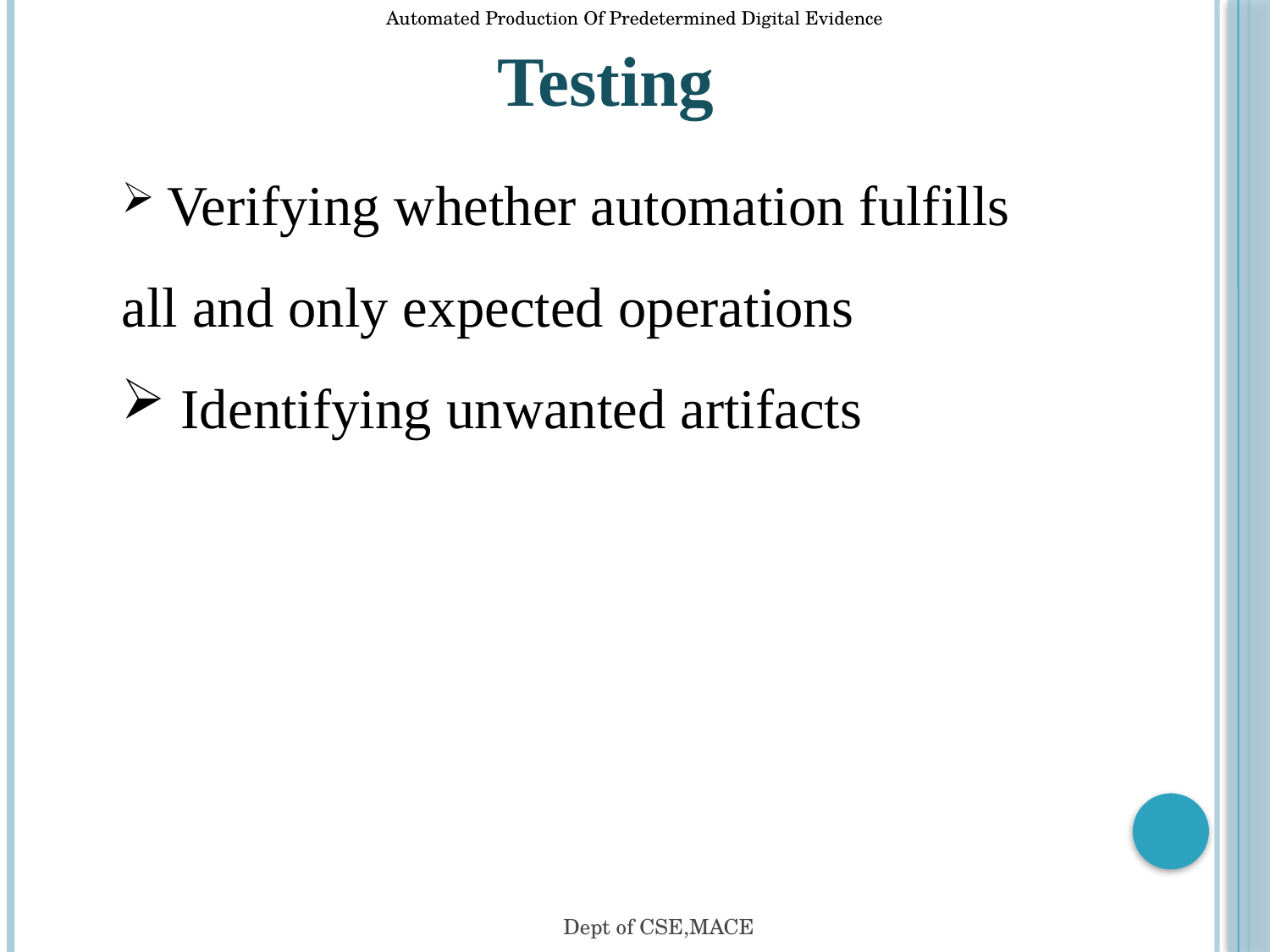

Automated Production Of Predetermined Digital Evidence
Testing
 Verifying whether automation fulfills all and only expected operations
 Identifying unwanted artifacts

Dept of CSE,MACE